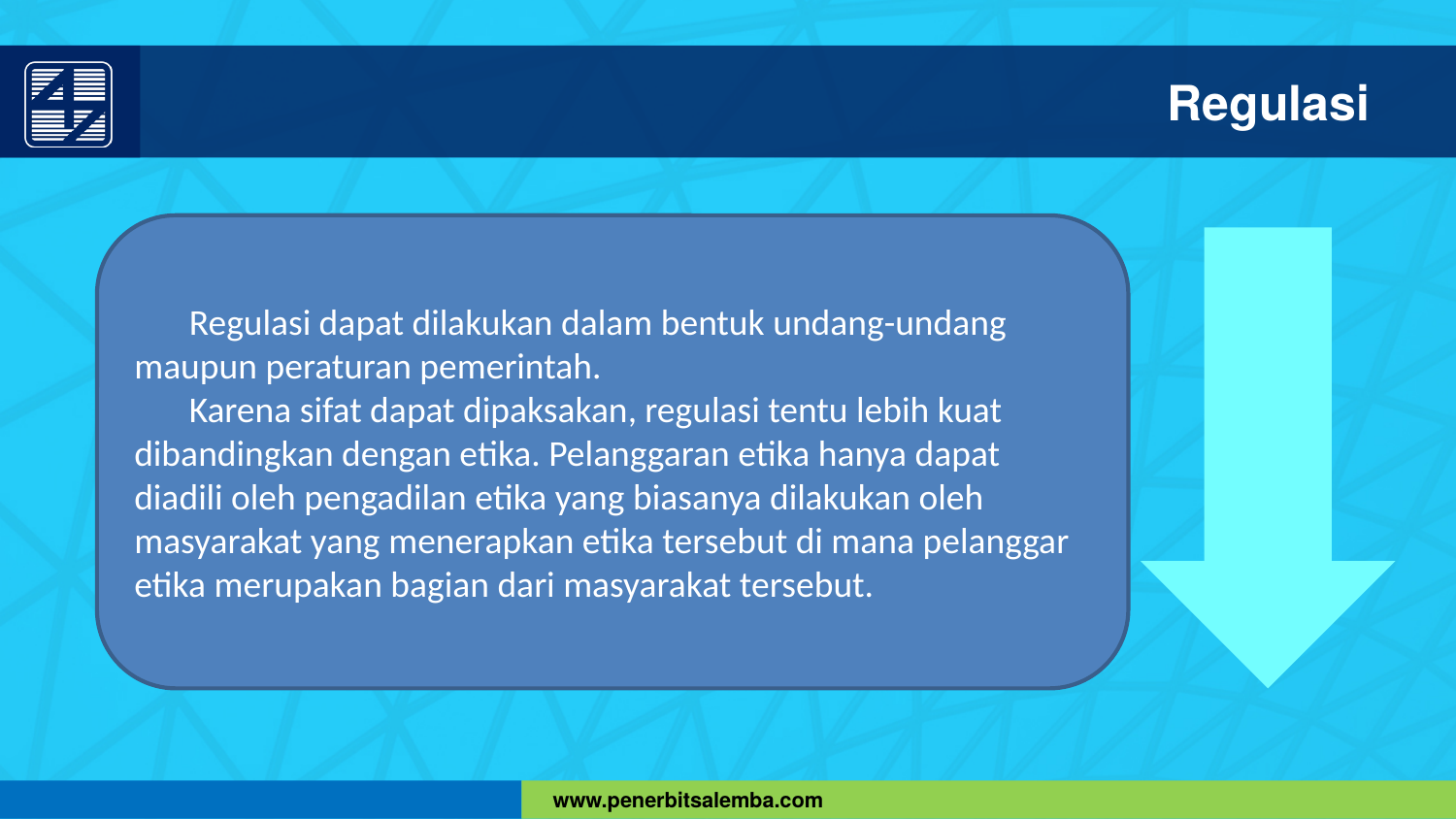

Regulasi
Regulasi dapat dilakukan dalam bentuk undang-undang maupun peraturan pemerintah.
Karena sifat dapat dipaksakan, regulasi tentu lebih kuat dibandingkan dengan etika. Pelanggaran etika hanya dapat diadili oleh pengadilan etika yang biasanya dilakukan oleh masyarakat yang menerapkan etika tersebut di mana pelanggar etika merupakan bagian dari masyarakat tersebut.